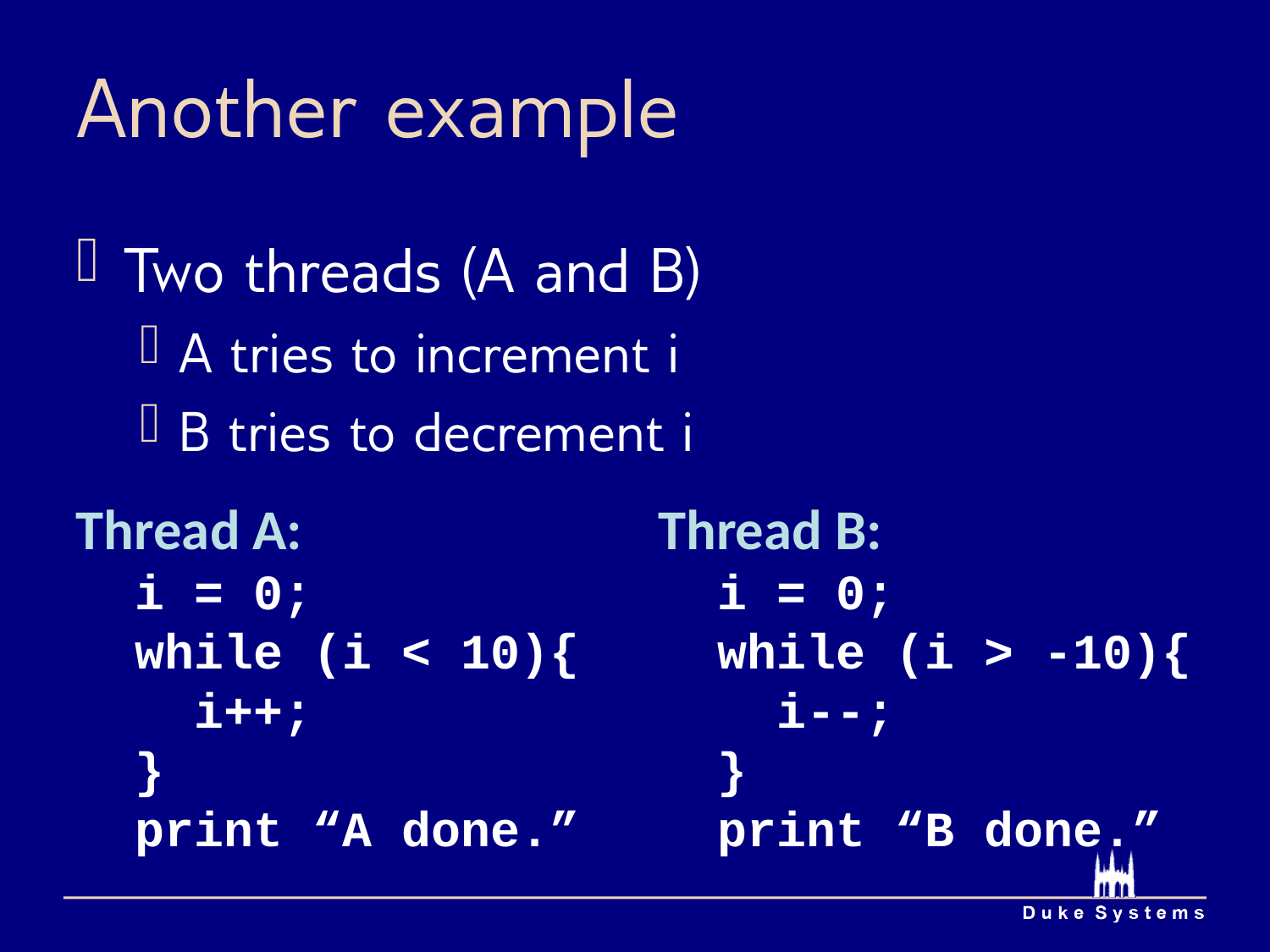

# Another example
Two threads (A and B)
A tries to increment i
B tries to decrement i
Thread A:
  i = 0;
  while (i < 10){
    i++;
  }
  print “A done.”
Thread B:
  i = 0;
  while (i > -10){
    i--;
  }
  print “B done.”